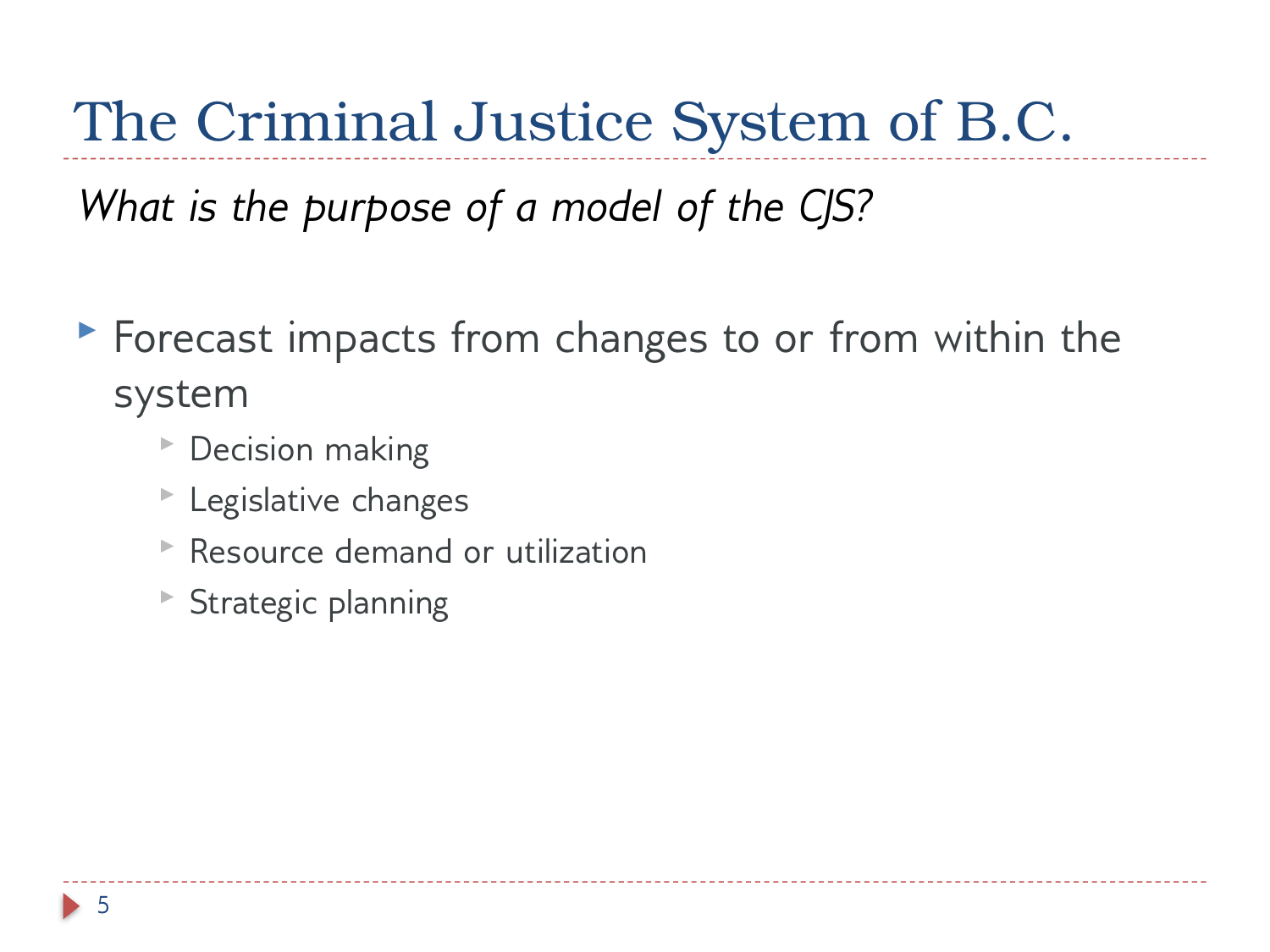

# The Criminal Justice System of B.C.
What is the purpose of a model of the CJS?

Forecast impacts from changes to or from within the system
Decision making
Legislative changes
Resource demand or utilization
Strategic planning

5